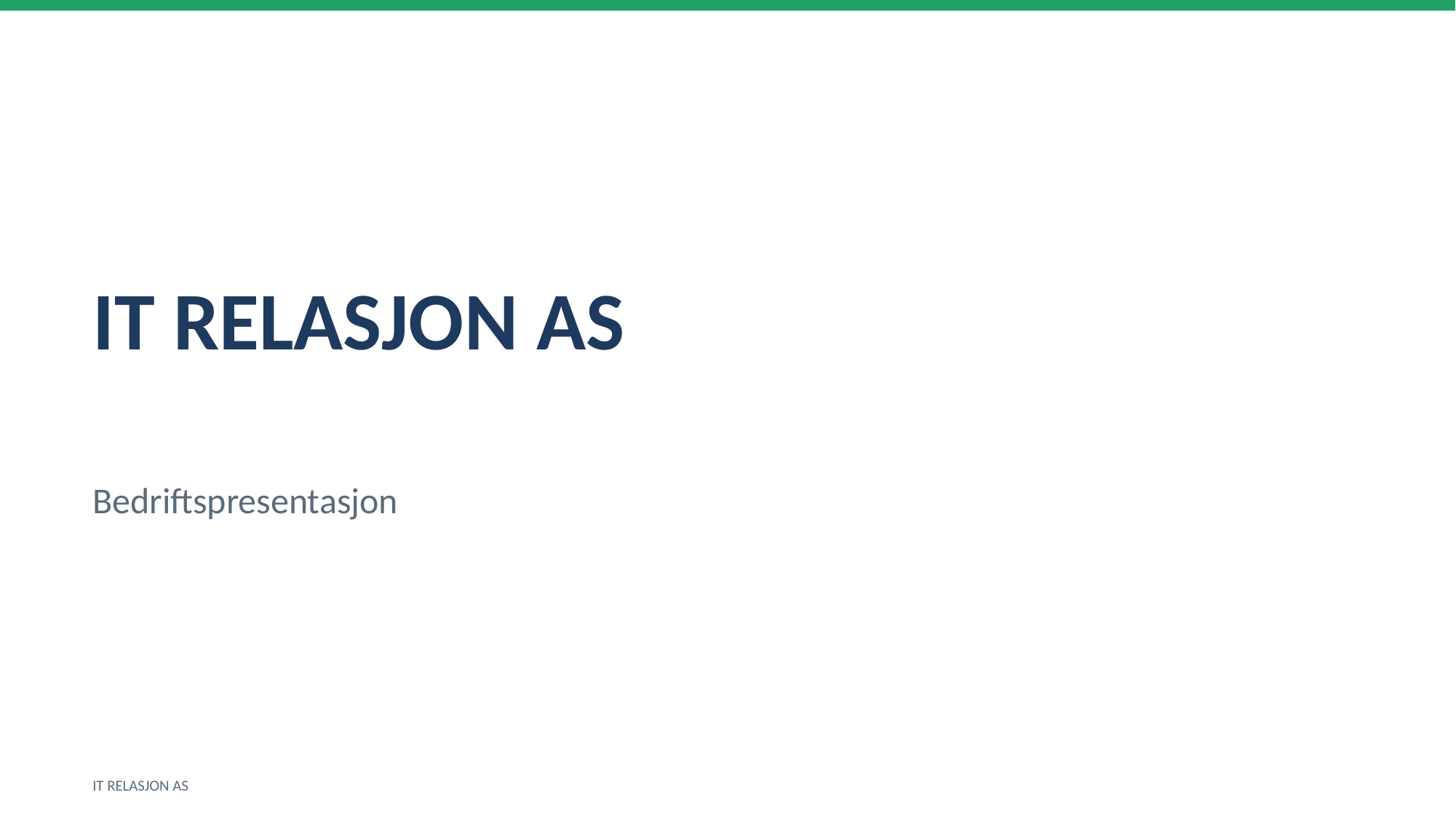

IT RELASJON AS
Bedriftspresentasjon
IT RELASJON AS